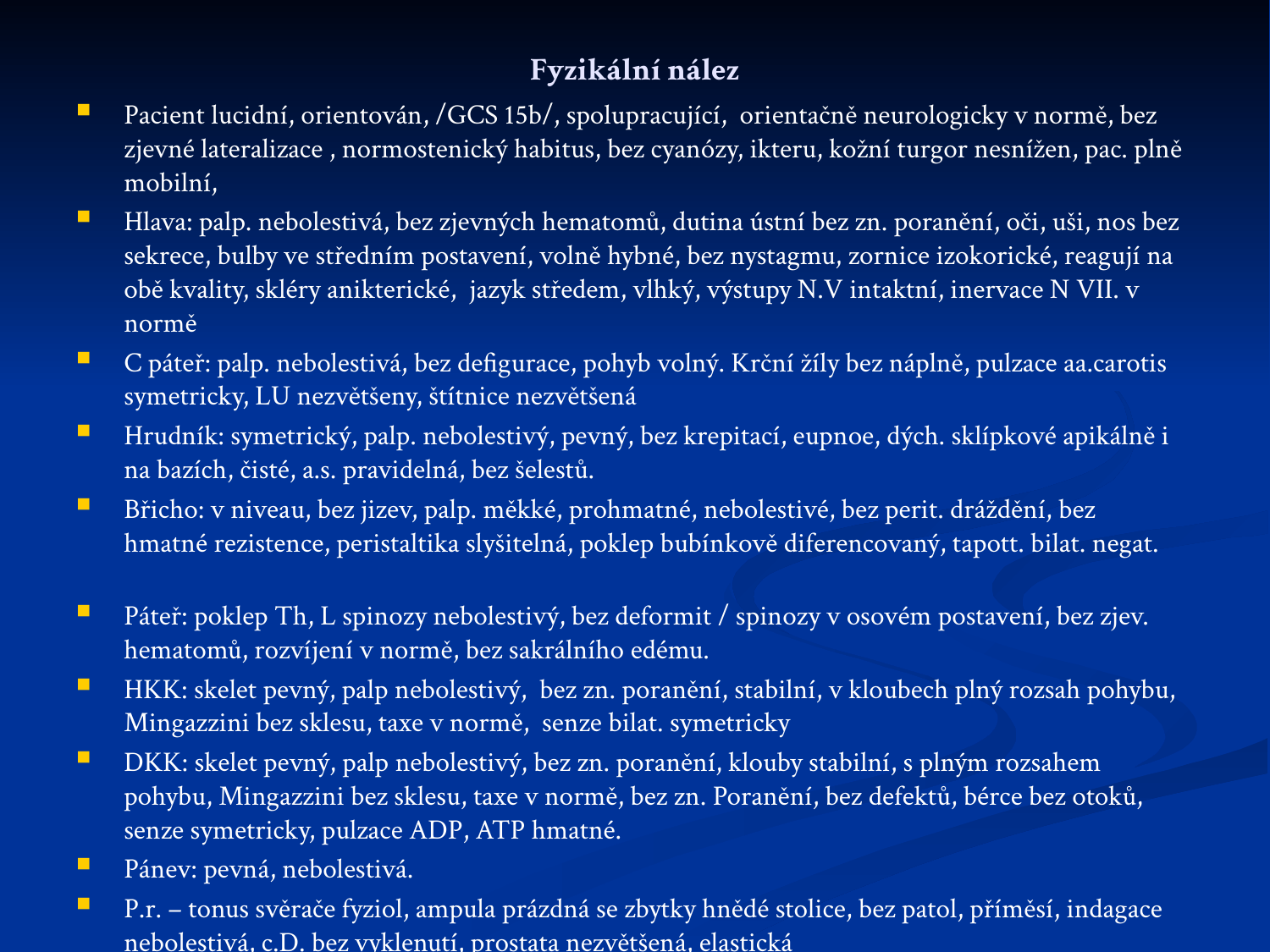

# Fyzikální nález
Pacient lucidní, orientován, /GCS 15b/, spolupracující,  orientačně neurologicky v normě, bez zjevné lateralizace , normostenický habitus, bez cyanózy, ikteru, kožní turgor nesnížen, pac. plně mobilní,
Hlava: palp. nebolestivá, bez zjevných hematomů, dutina ústní bez zn. poranění, oči, uši, nos bez sekrece, bulby ve středním postavení, volně hybné, bez nystagmu, zornice izokorické, reagují na obě kvality, skléry anikterické,  jazyk středem, vlhký, výstupy N.V intaktní, inervace N VII. v normě
C páteř: palp. nebolestivá, bez defigurace, pohyb volný. Krční žíly bez náplně, pulzace aa.carotis symetricky, LU nezvětšeny, štítnice nezvětšená
Hrudník: symetrický, palp. nebolestivý, pevný, bez krepitací, eupnoe, dých. sklípkové apikálně i na bazích, čisté, a.s. pravidelná, bez šelestů.
Břicho: v niveau, bez jizev, palp. měkké, prohmatné, nebolestivé, bez perit. dráždění, bez       hmatné rezistence, peristaltika slyšitelná, poklep bubínkově diferencovaný, tapott. bilat. negat.
Páteř: poklep Th, L spinozy nebolestivý, bez deformit / spinozy v osovém postavení, bez zjev. hematomů, rozvíjení v normě, bez sakrálního edému.
HKK: skelet pevný, palp nebolestivý,  bez zn. poranění, stabilní, v kloubech plný rozsah pohybu, Mingazzini bez sklesu, taxe v normě,  senze bilat. symetricky
DKK: skelet pevný, palp nebolestivý, bez zn. poranění, klouby stabilní, s plným rozsahem pohybu, Mingazzini bez sklesu, taxe v normě, bez zn. Poranění, bez defektů, bérce bez otoků, senze symetricky, pulzace ADP, ATP hmatné.
Pánev: pevná, nebolestivá.
P.r. – tonus svěrače fyziol, ampula prázdná se zbytky hnědé stolice, bez patol, příměsí, indagace nebolestivá, c.D. bez vyklenutí, prostata nezvětšená, elastická